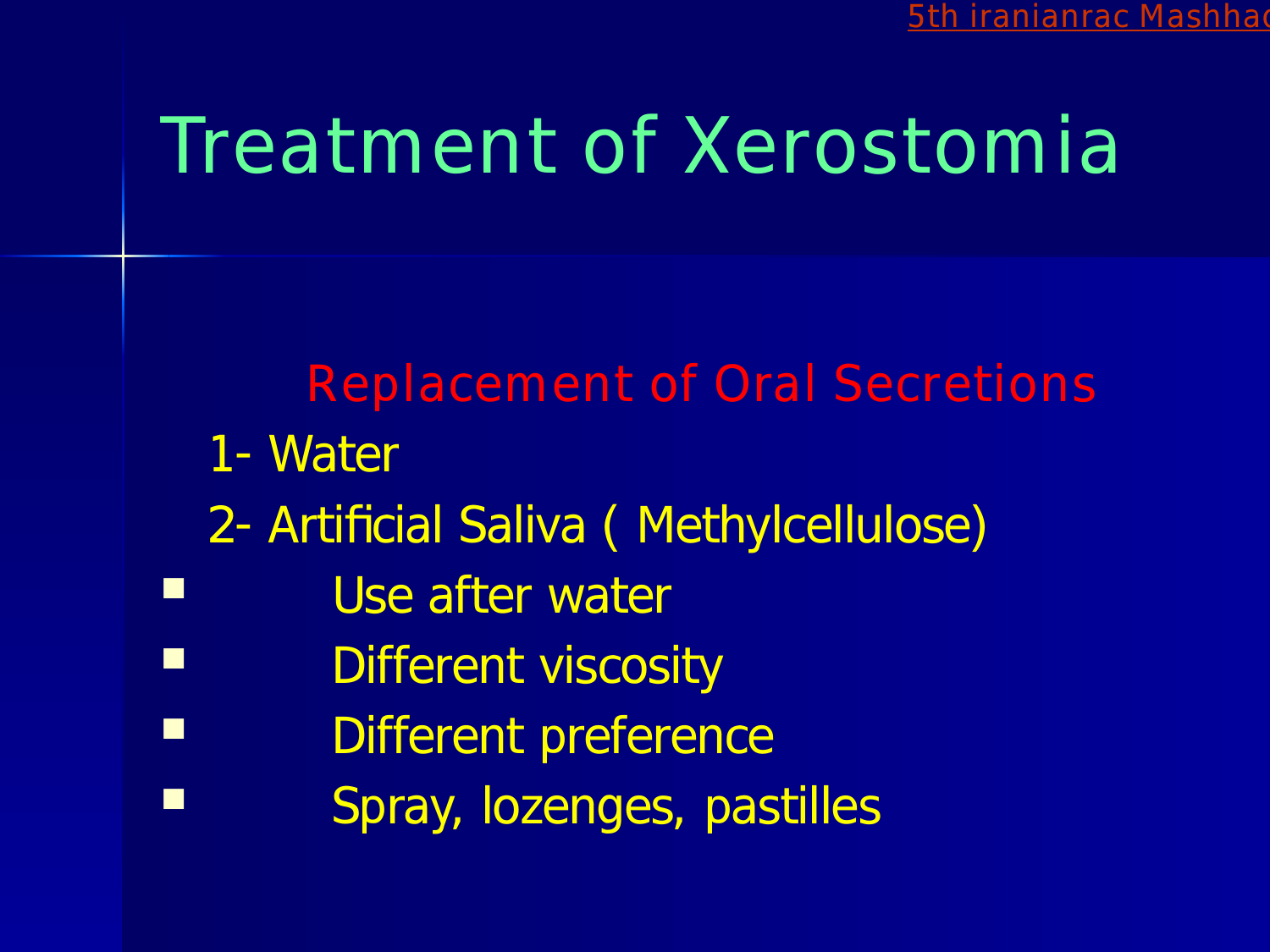

5th iranianrac Mashhad
# Treatment of Xerostomia

    Replacement of Oral Secretions
   1- Water
   2- Artificial Saliva ( Methylcellulose)
        Use after water
        Different viscosity
        Different preference
        Spray, lozenges, pastilles